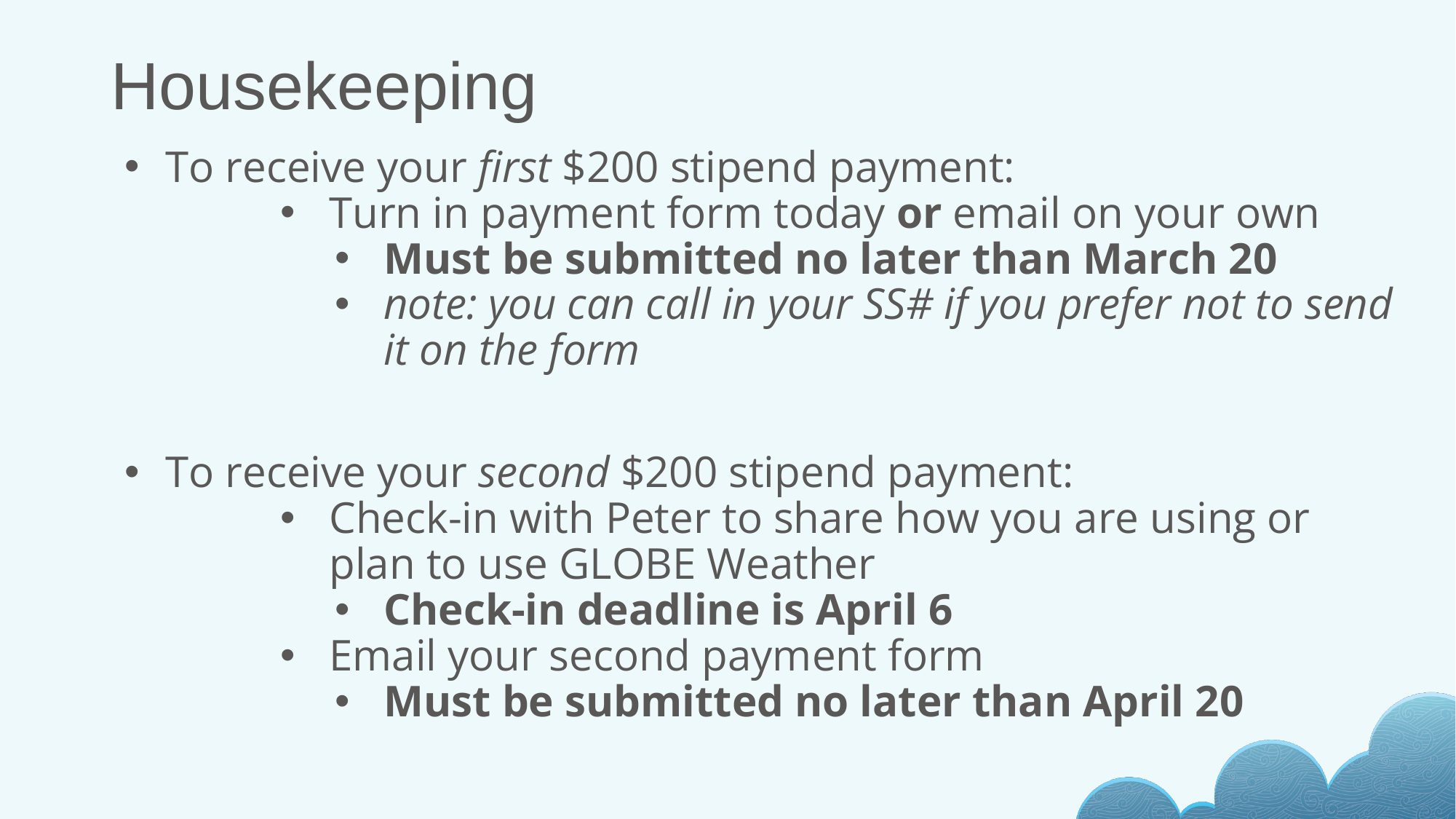

# Housekeeping
To receive your first $200 stipend payment:
Turn in payment form today or email on your own
Must be submitted no later than March 20
note: you can call in your SS# if you prefer not to send it on the form

To receive your second $200 stipend payment:
Check-in with Peter to share how you are using or plan to use GLOBE Weather
Check-in deadline is April 6
Email your second payment form
Must be submitted no later than April 20